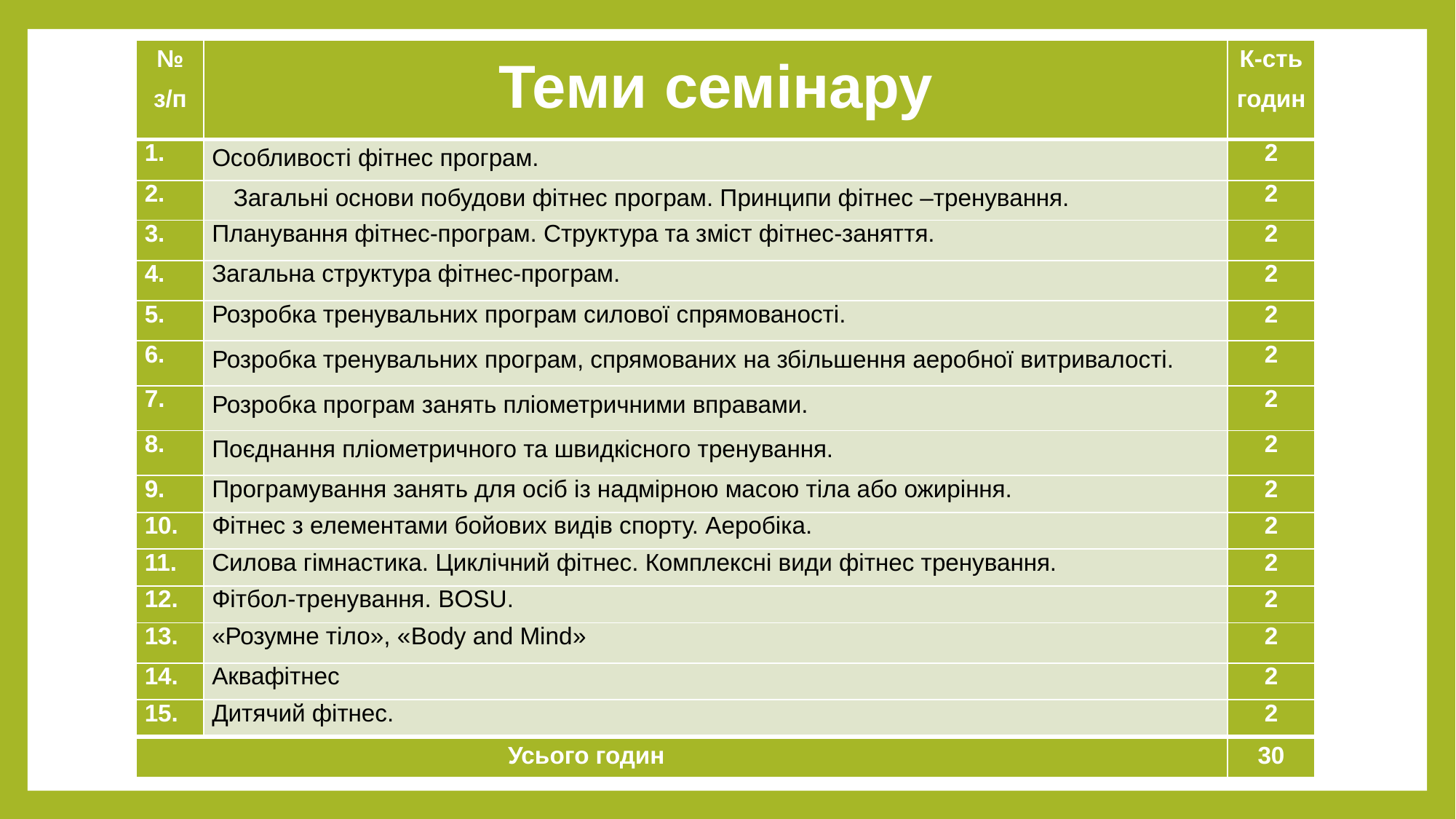

| № з/п | Теми семінару | К-сть годин |
| --- | --- | --- |
| 1. | Особливості фітнес програм. | 2 |
| 2. | Загальні основи побудови фітнес програм. Принципи фітнес –тренування. | 2 |
| 3. | Планування фітнес-програм. Структура та зміст фітнес-заняття. | 2 |
| 4. | Загальна структура фітнес-програм. | 2 |
| 5. | Розробка тренувальних програм силової спрямованості. | 2 |
| 6. | Розробка тренувальних програм, спрямованих на збільшення аеробної витривалості. | 2 |
| 7. | Розробка програм занять пліометричними вправами. | 2 |
| 8. | Поєднання пліометричного та швидкісного тренування. | 2 |
| 9. | Програмування занять для осіб із надмірною масою тіла або ожиріння. | 2 |
| 10. | Фітнес з елементами бойових видів спорту. Аеробіка. | 2 |
| 11. | Силова гімнастика. Циклічний фітнес. Комплексні види фітнес тренування. | 2 |
| 12. | Фітбол-тренування. BOSU. | 2 |
| 13. | «Розумне тіло», «Body and Mind» | 2 |
| 14. | Аквафітнес | 2 |
| 15. | Дитячий фітнес. | 2 |
| Усього годин |  | 30 |